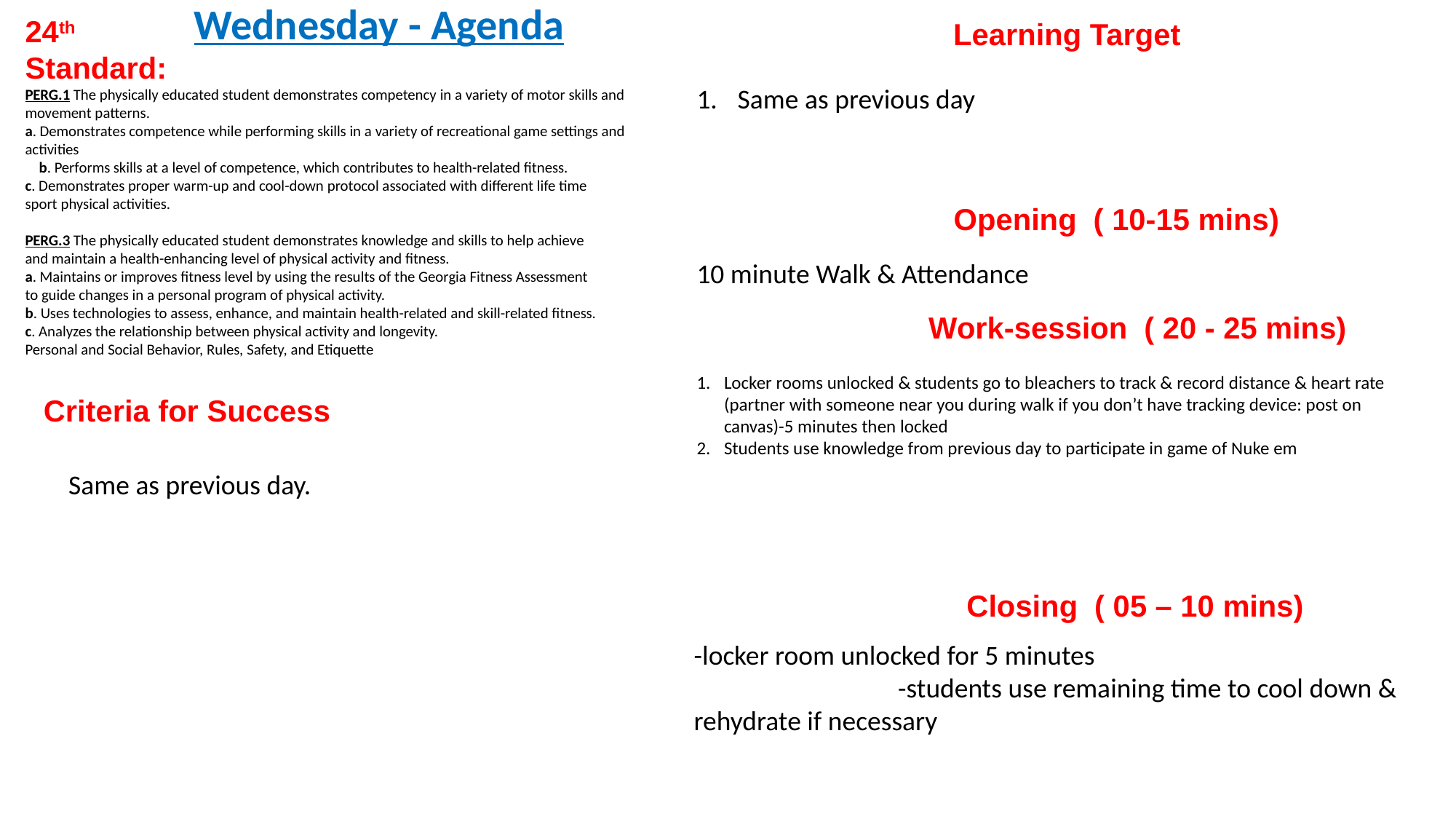

Wednesday - Agenda
24th
Standard:
PERG.1 The physically educated student demonstrates competency in a variety of motor skills and movement patterns.
a. Demonstrates competence while performing skills in a variety of recreational game settings and activities
    b. Performs skills at a level of competence, which contributes to health-related fitness.
c. Demonstrates proper warm-up and cool-down protocol associated with different life time
sport physical activities.

PERG.3 The physically educated student demonstrates knowledge and skills to help achieve
and maintain a health-enhancing level of physical activity and fitness.
a. Maintains or improves fitness level by using the results of the Georgia Fitness Assessment
to guide changes in a personal program of physical activity.
b. Uses technologies to assess, enhance, and maintain health-related and skill-related fitness.
c. Analyzes the relationship between physical activity and longevity.
Personal and Social Behavior, Rules, Safety, and Etiquette
Learning Target
Same as previous day
Opening  ( 10-15 mins)

10 minute Walk & Attendance
Work-session  ( 20 - 25 mins)

Locker rooms unlocked & students go to bleachers to track & record distance & heart rate (partner with someone near you during walk if you don’t have tracking device: post on canvas)-5 minutes then locked
Students use knowledge from previous day to participate in game of Nuke em
Criteria for Success
Same as previous day.
Closing  ( 05 – 10 mins)

-locker room unlocked for 5 minutes
                                 -students use remaining time to cool down & rehydrate if necessary